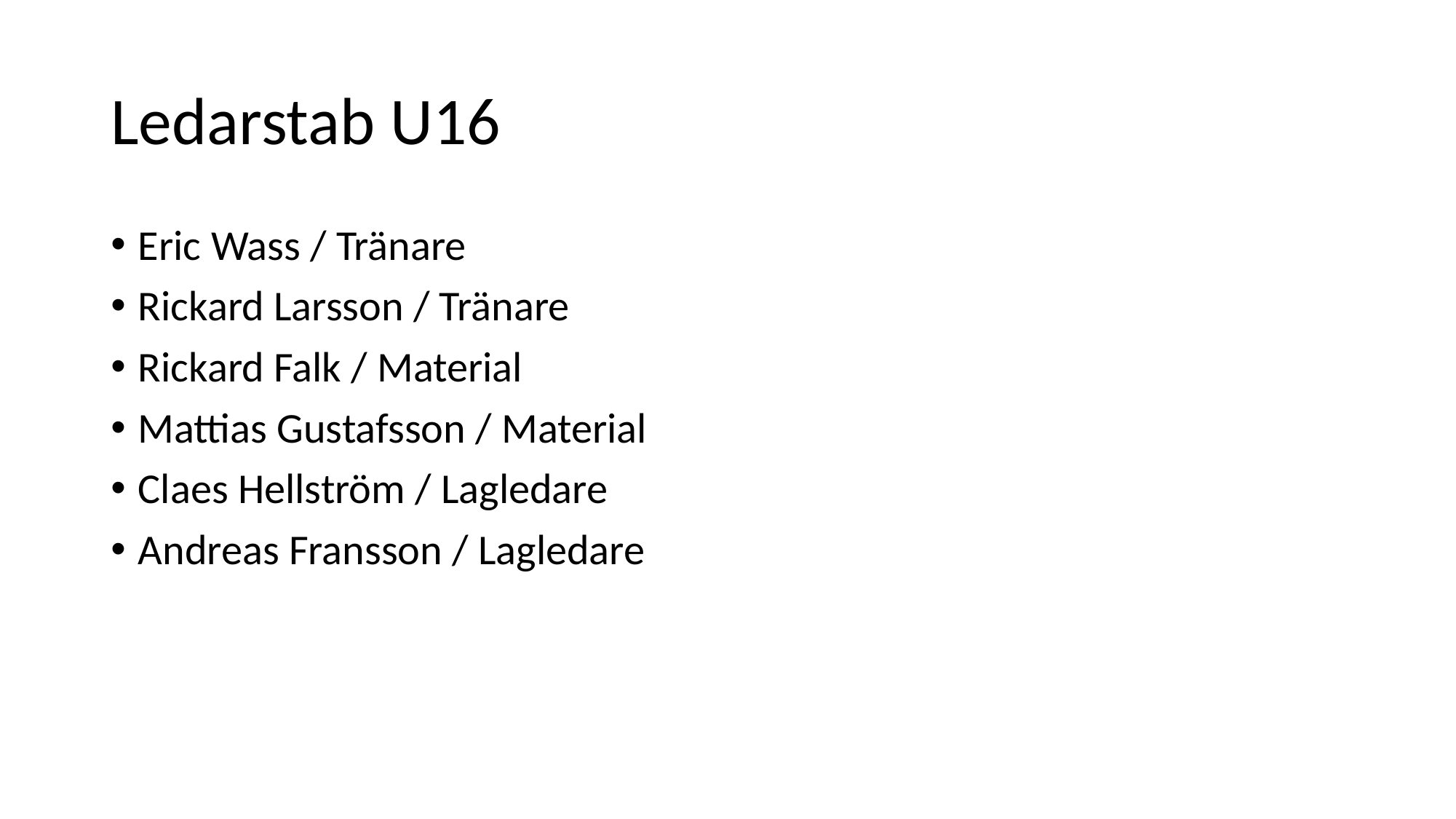

# Ledarstab U16
Eric Wass / Tränare
Rickard Larsson / Tränare
Rickard Falk / Material
Mattias Gustafsson / Material
Claes Hellström / Lagledare
Andreas Fransson / Lagledare